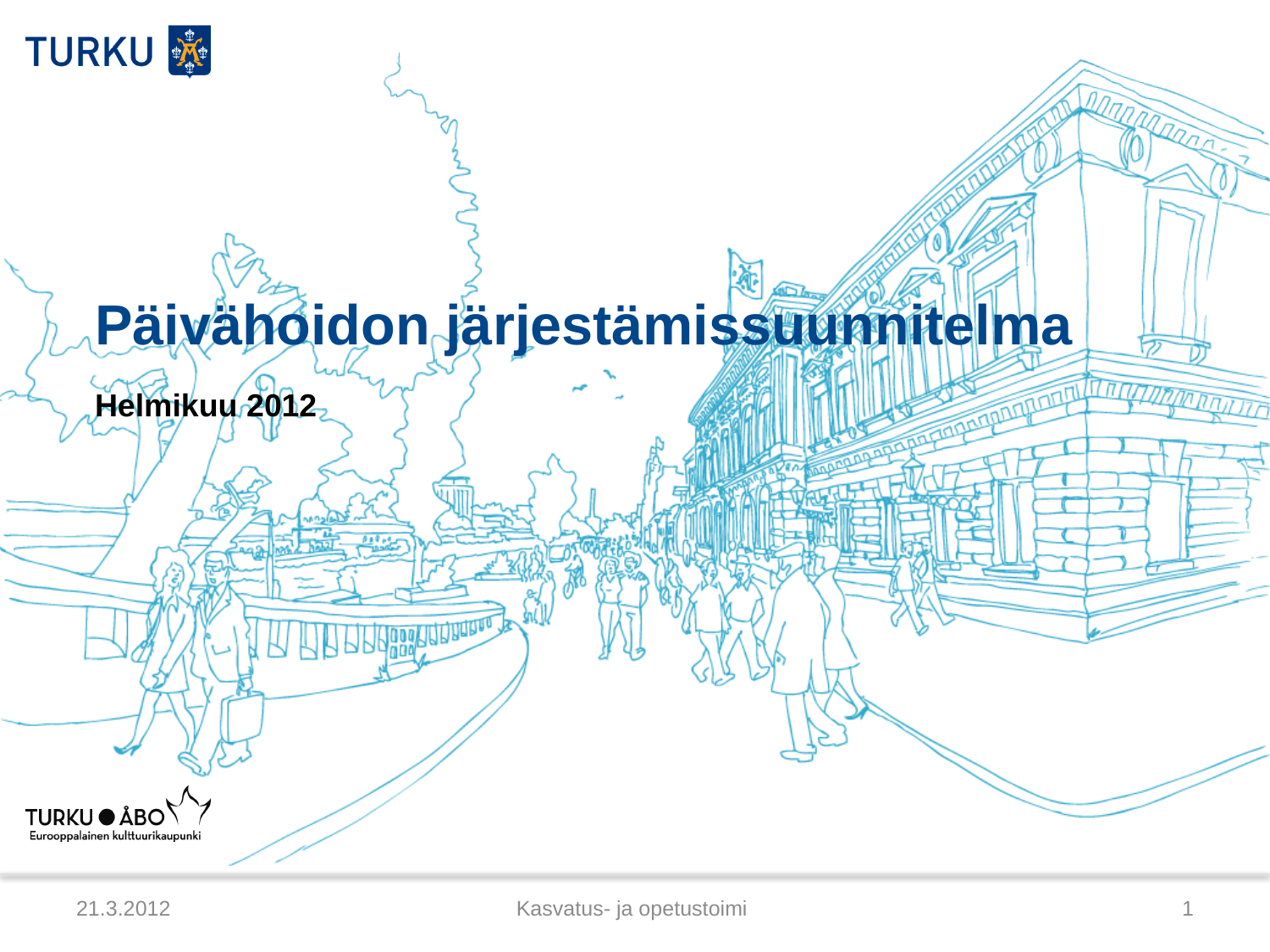

# Päivähoidon järjestämissuunnitelma
Helmikuu 2012
21.3.2012
Kasvatus- ja opetustoimi
1